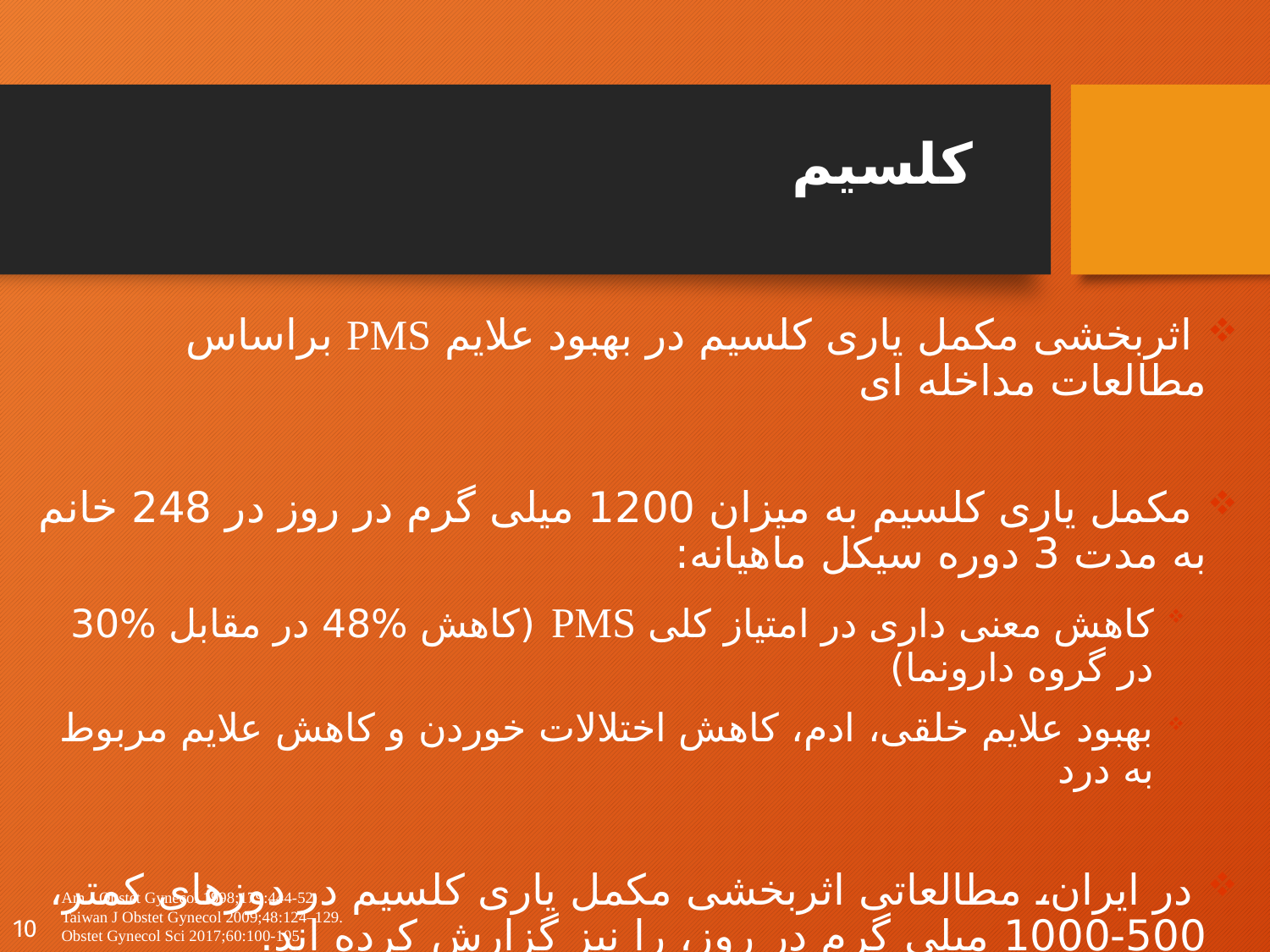

# کلسیم
 اثربخشی مکمل یاری کلسیم در بهبود علایم PMS براساس مطالعات مداخله ای

 مکمل یاری کلسیم به میزان 1200 میلی گرم در روز در 248 خانم به مدت 3 دوره سیکل ماهیانه:
کاهش معنی داری در امتیاز کلی PMS (کاهش %48 در مقابل %30 در گروه دارونما)
بهبود علایم خلقی، ادم، کاهش اختلالات خوردن و کاهش علایم مربوط به درد

 در ایران، مطالعاتی اثربخشی مکمل یاری کلسیم در دوزهای کمتر، 500-1000 میلی گرم در روز، را نیز گزارش کرده اند.
Am J Obstet Gynecol 1998;179:444-52.
Taiwan J Obstet Gynecol 2009;48:124–129.
Obstet Gynecol Sci 2017;60:100-105.
10